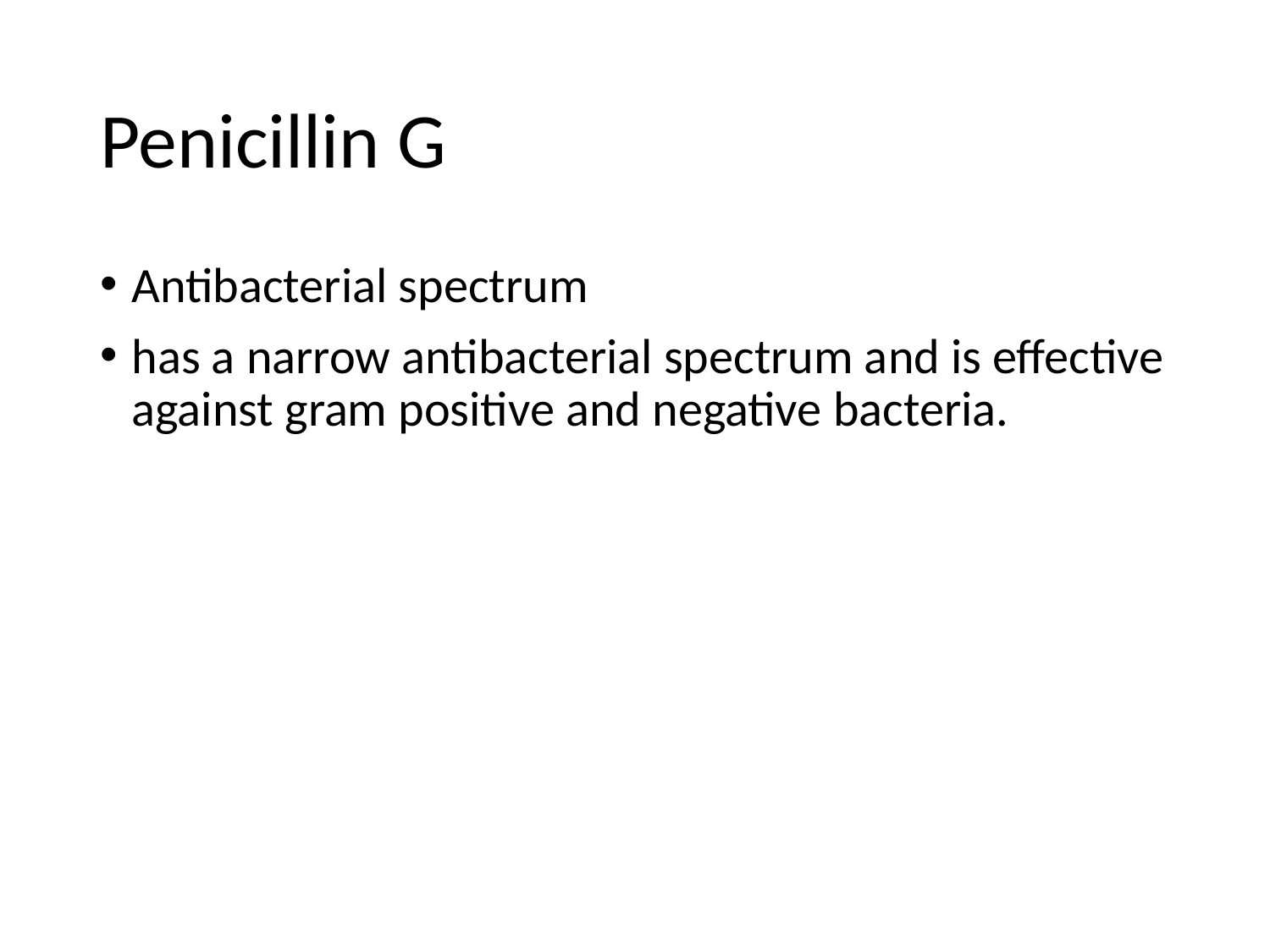

# Penicillin G
Antibacterial spectrum
has a narrow antibacterial spectrum and is effective against gram positive and negative bacteria.